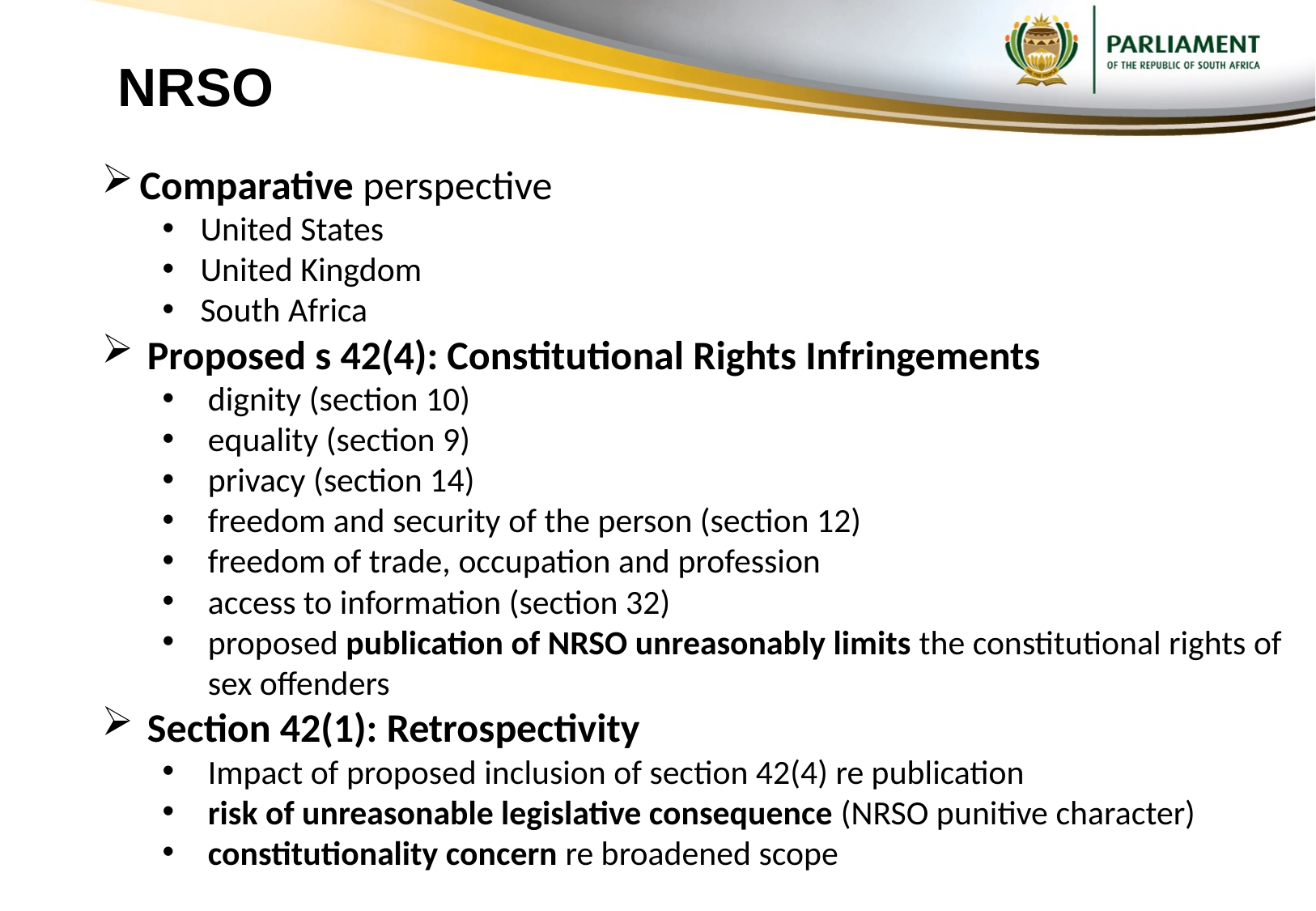

# NRSO
Comparative perspective
United States
United Kingdom
South Africa
Proposed s 42(4): Constitutional Rights Infringements
dignity (section 10)
equality (section 9)
privacy (section 14)
freedom and security of the person (section 12)
freedom of trade, occupation and profession
access to information (section 32)
proposed publication of NRSO unreasonably limits the constitutional rights of sex offenders
Section 42(1): Retrospectivity
Impact of proposed inclusion of section 42(4) re publication
risk of unreasonable legislative consequence (NRSO punitive character)
constitutionality concern re broadened scope